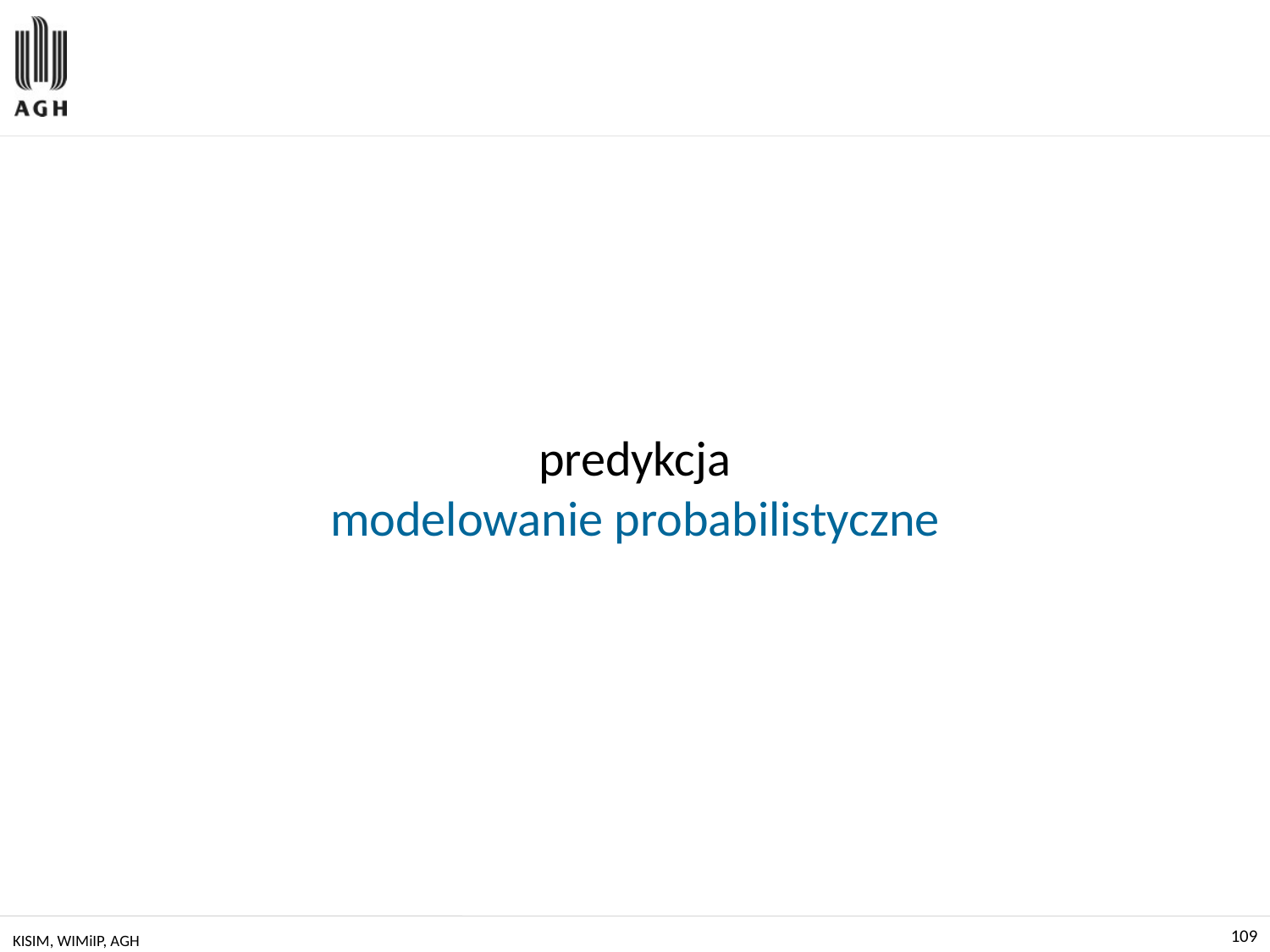

# predykcja
modelowanie probabilistyczne
KISIM, WIMiIP, AGH